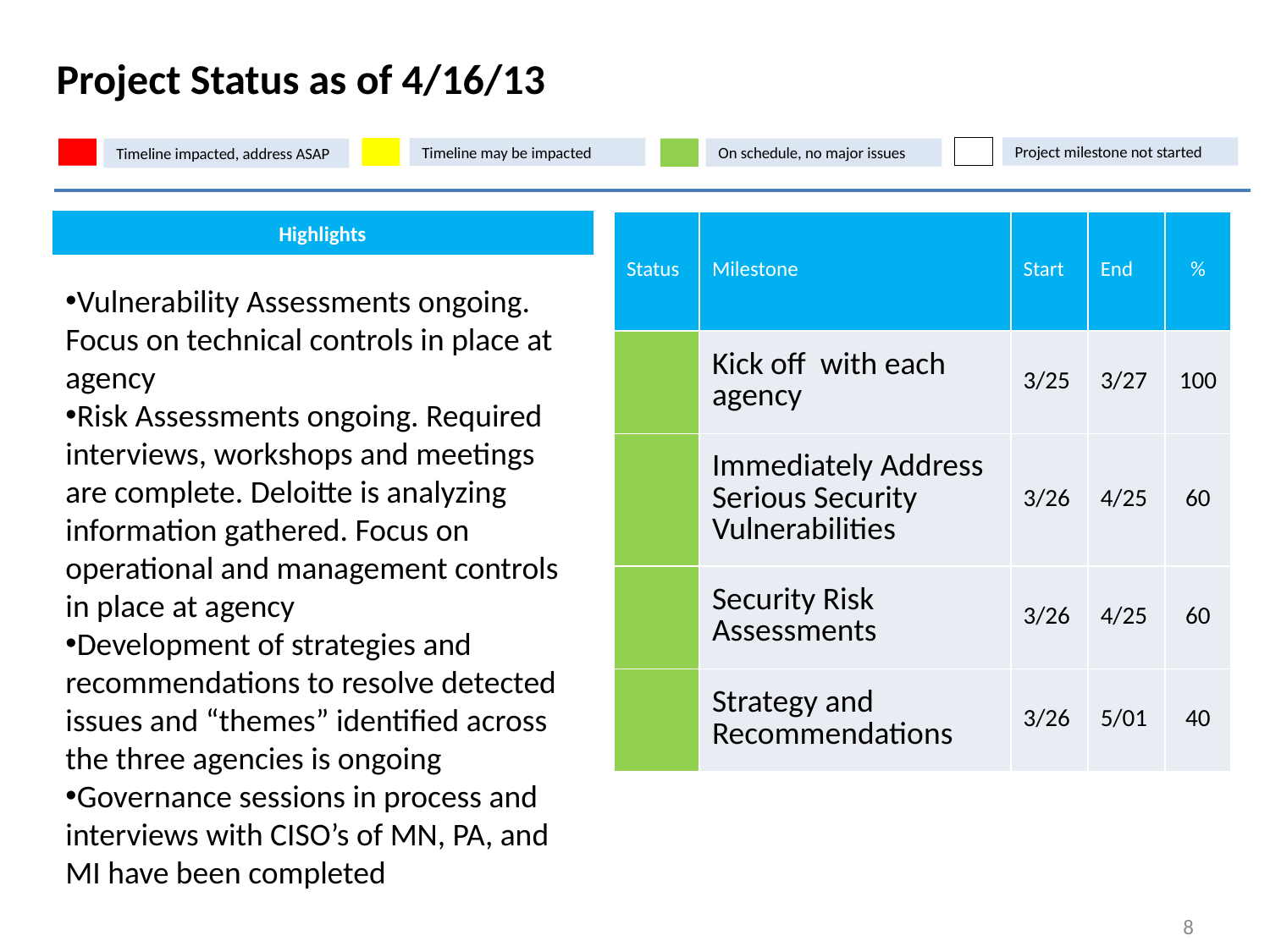

Project Status as of 4/16/13
Project milestone not started

Timeline may be impacted

Timeline impacted, address ASAP

On schedule, no major issues

Highlights
| Status | Milestone | Start | End | % |
| --- | --- | --- | --- | --- |
|  | Kick off with each agency | 3/25 | 3/27 | 100 |
|  | Immediately Address Serious Security Vulnerabilities | 3/26 | 4/25 | 60 |
|  | Security Risk Assessments | 3/26 | 4/25 | 60 |
|  | Strategy and Recommendations | 3/26 | 5/01 | 40 |
Vulnerability Assessments ongoing.  Focus on technical controls in place at agency
Risk Assessments ongoing. Required interviews, workshops and meetings are complete. Deloitte is analyzing information gathered. Focus on operational and management controls in place at agency
Development of strategies and recommendations to resolve detected issues and “themes” identified across the three agencies is ongoing
Governance sessions in process and interviews with CISO’s of MN, PA, and MI have been completed

8